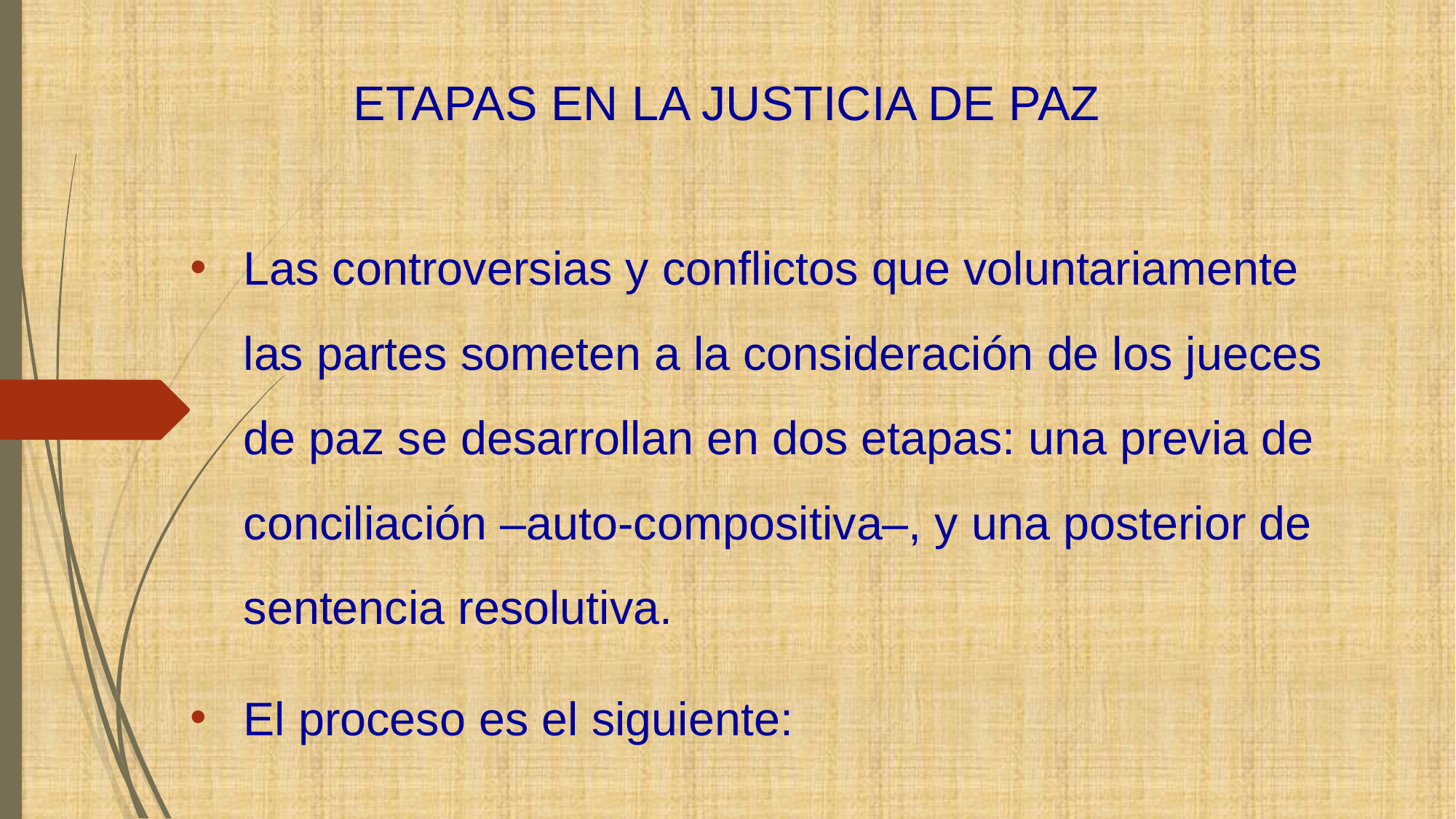

# ETAPAS EN LA JUSTICIA DE PAZ
Las controversias y conflictos que voluntariamente las partes someten a la consideración de los jueces de paz se desarrollan en dos etapas: una previa de conciliación –auto-compositiva–, y una posterior de sentencia resolutiva.
El proceso es el siguiente: